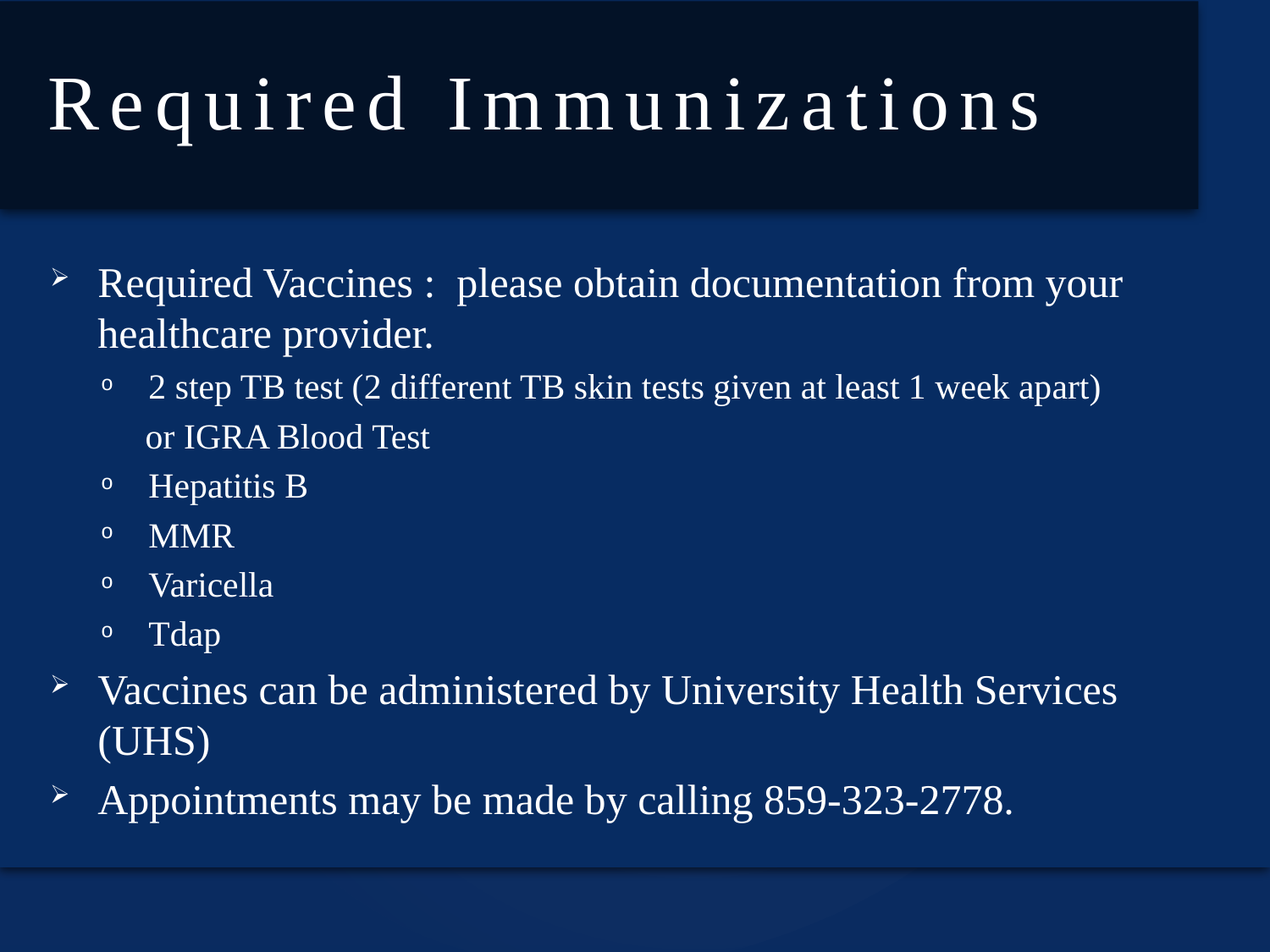

Required Immunizations
Required Vaccines :  please obtain documentation from your healthcare provider.
2 step TB test (2 different TB skin tests given at least 1 week apart)
     or IGRA Blood Test
Hepatitis B
MMR
Varicella
Tdap
Vaccines can be administered by University Health Services (UHS)
Appointments may be made by calling 859-323-2778.